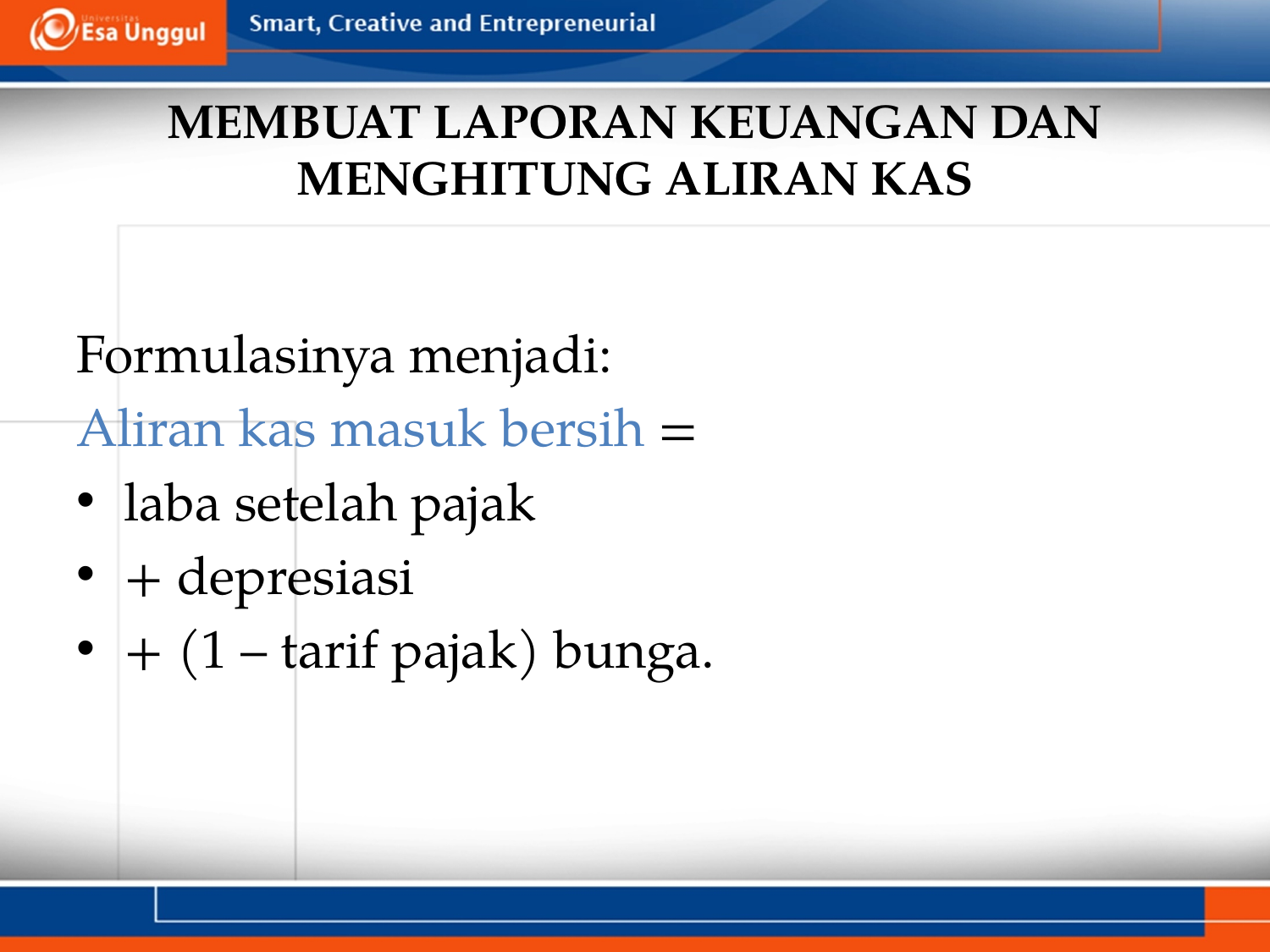

# MEMBUAT LAPORAN KEUANGAN DAN MENGHITUNG ALIRAN KAS

Formulasinya menjadi:
Aliran kas masuk bersih =
laba setelah pajak
+ depresiasi
+ (1 – tarif pajak) bunga.